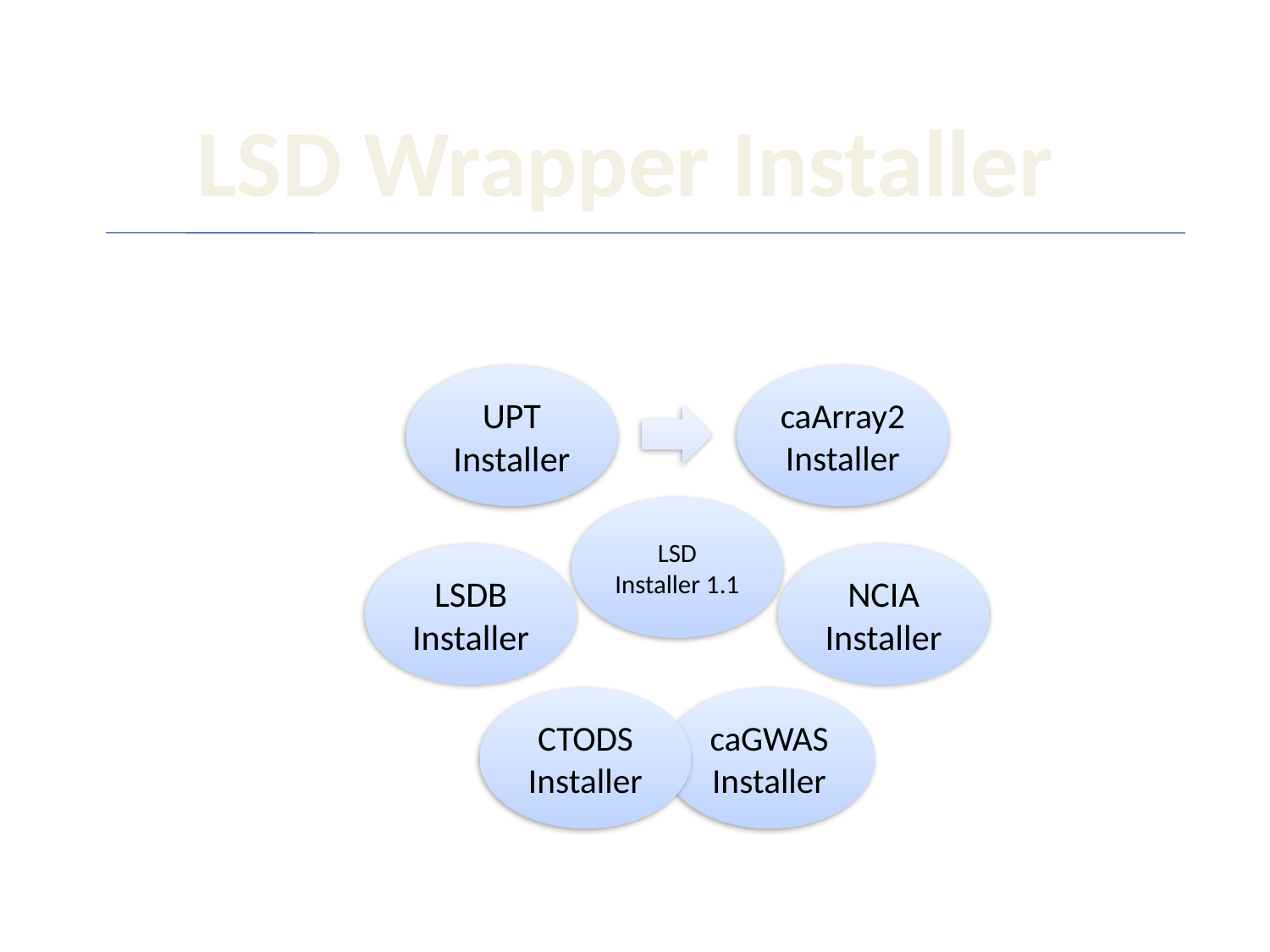

LSD Wrapper Installer
LSD Installer 1.1
caArray2 Installer
NCIA Installer
caGWAS Installer
CTODS Installer
LSDB Installer
UPT Installer